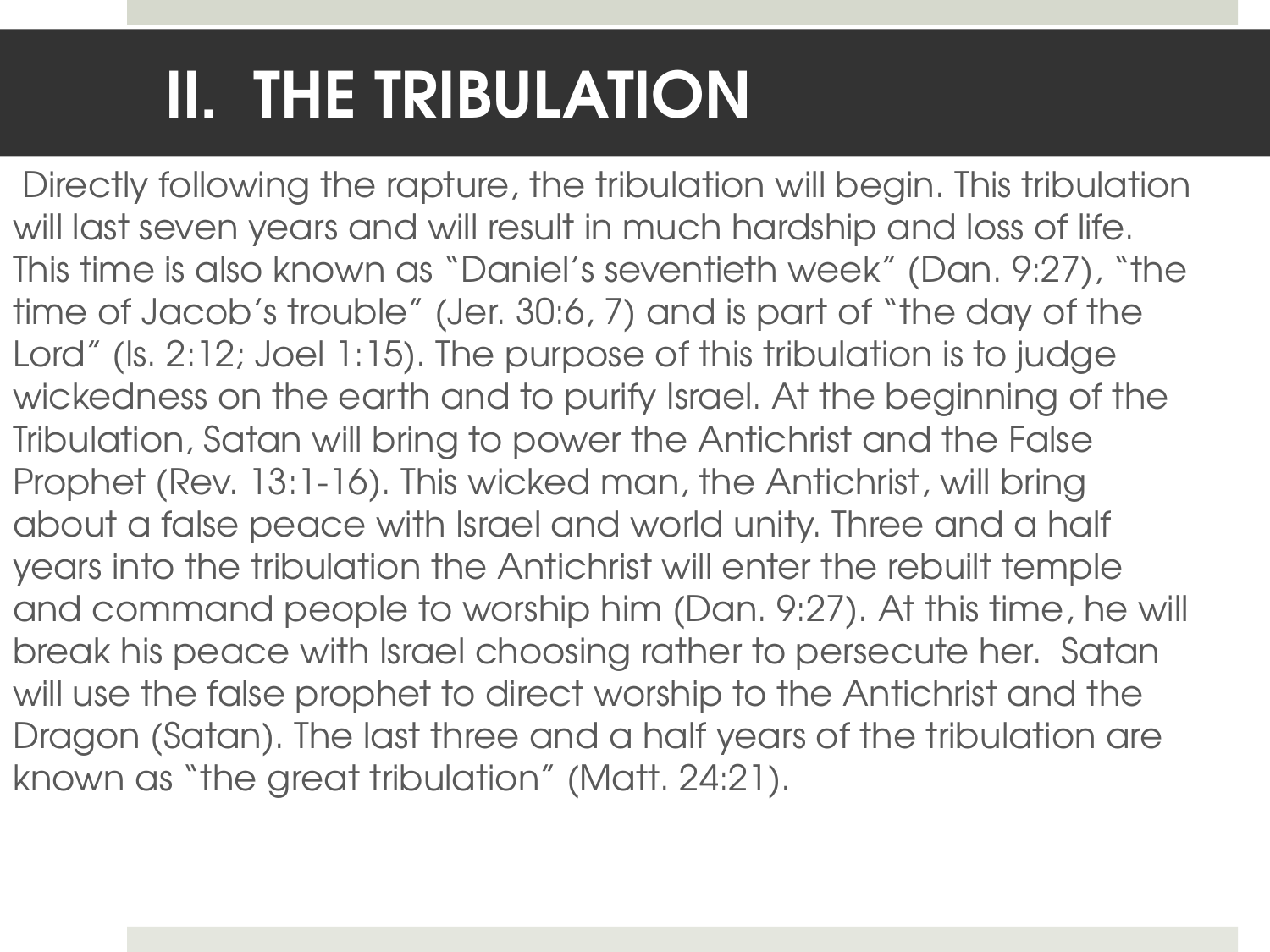

# II.  THE TRIBULATION
 Directly following the rapture, the tribulation will begin. This tribulation will last seven years and will result in much hardship and loss of life. This time is also known as “Daniel’s seventieth week” (Dan. 9:27), “the time of Jacob’s trouble” (Jer. 30:6, 7) and is part of “the day of the Lord” (Is. 2:12; Joel 1:15). The purpose of this tribulation is to judge wickedness on the earth and to purify Israel. At the beginning of the Tribulation, Satan will bring to power the Antichrist and the False Prophet (Rev. 13:1-16). This wicked man, the Antichrist, will bring about a false peace with Israel and world unity. Three and a half years into the tribulation the Antichrist will enter the rebuilt temple and command people to worship him (Dan. 9:27). At this time, he will break his peace with Israel choosing rather to persecute her.  Satan will use the false prophet to direct worship to the Antichrist and the Dragon (Satan). The last three and a half years of the tribulation are known as “the great tribulation” (Matt. 24:21).